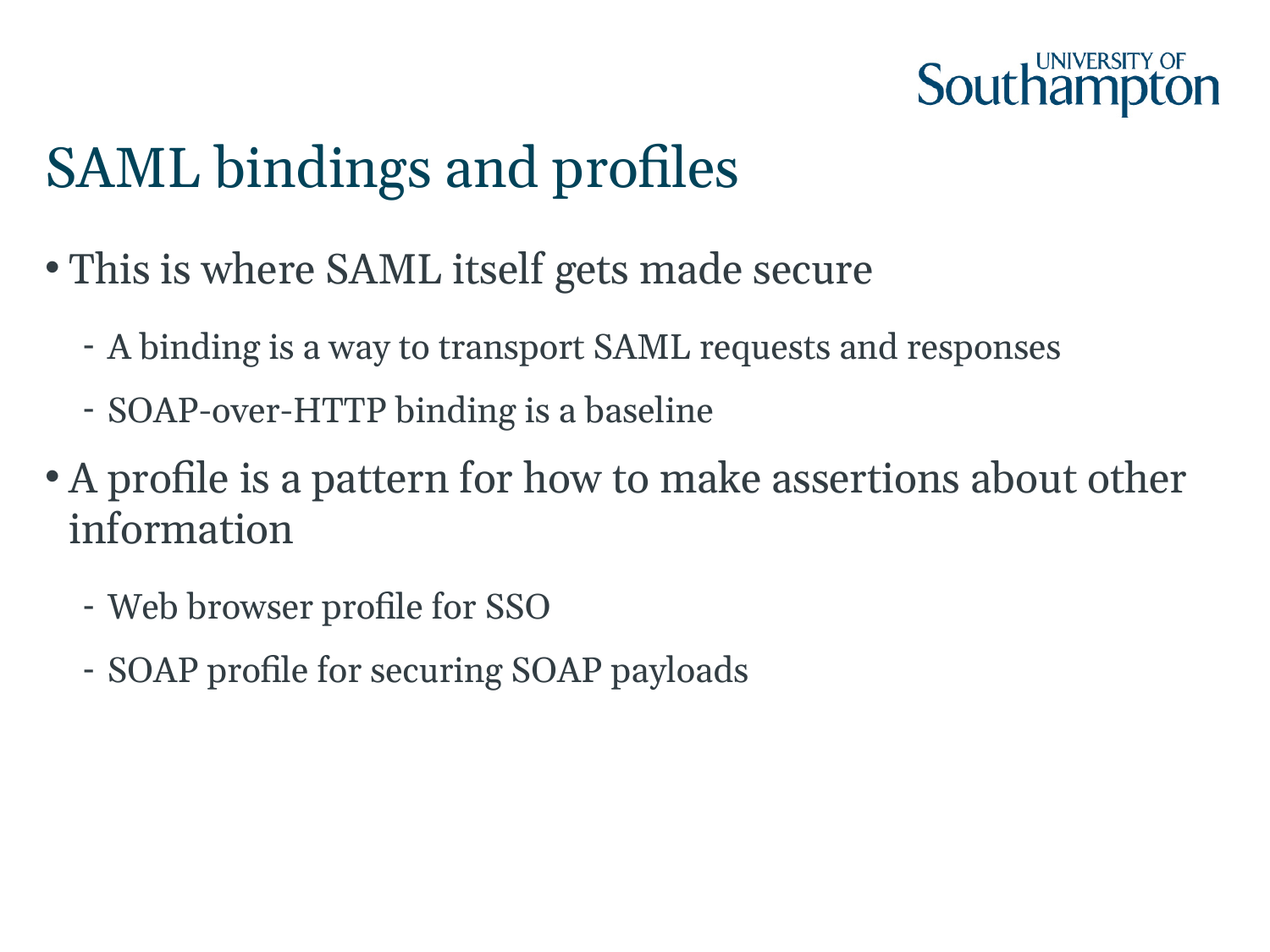

# SAML bindings and profiles
This is where SAML itself gets made secure
A binding is a way to transport SAML requests and responses
SOAP-over-HTTP binding is a baseline
A profile is a pattern for how to make assertions about other information
Web browser profile for SSO
SOAP profile for securing SOAP payloads